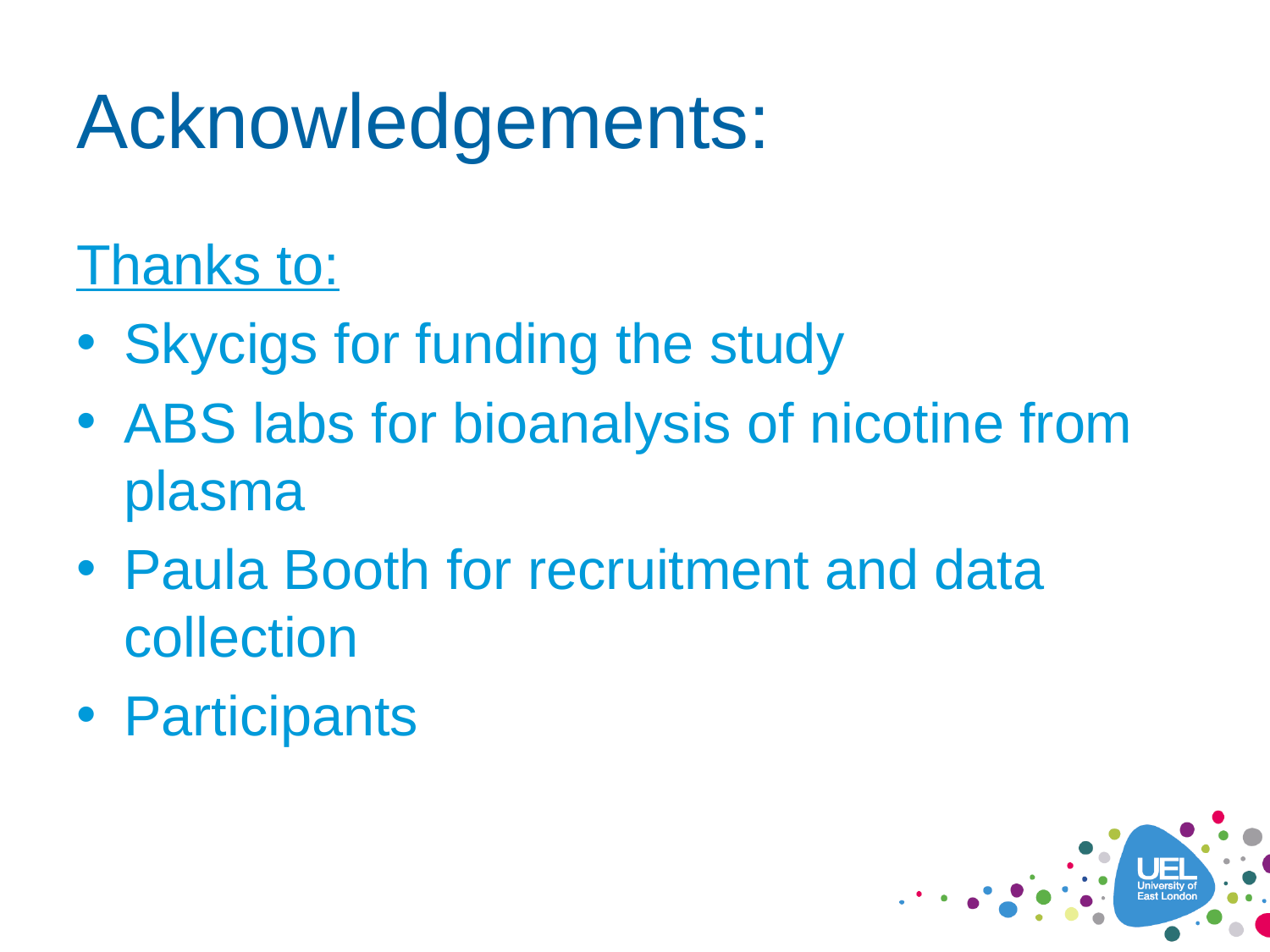

# Acknowledgements:
Thanks to:
Skycigs for funding the study
ABS labs for bioanalysis of nicotine from plasma
Paula Booth for recruitment and data collection
Participants